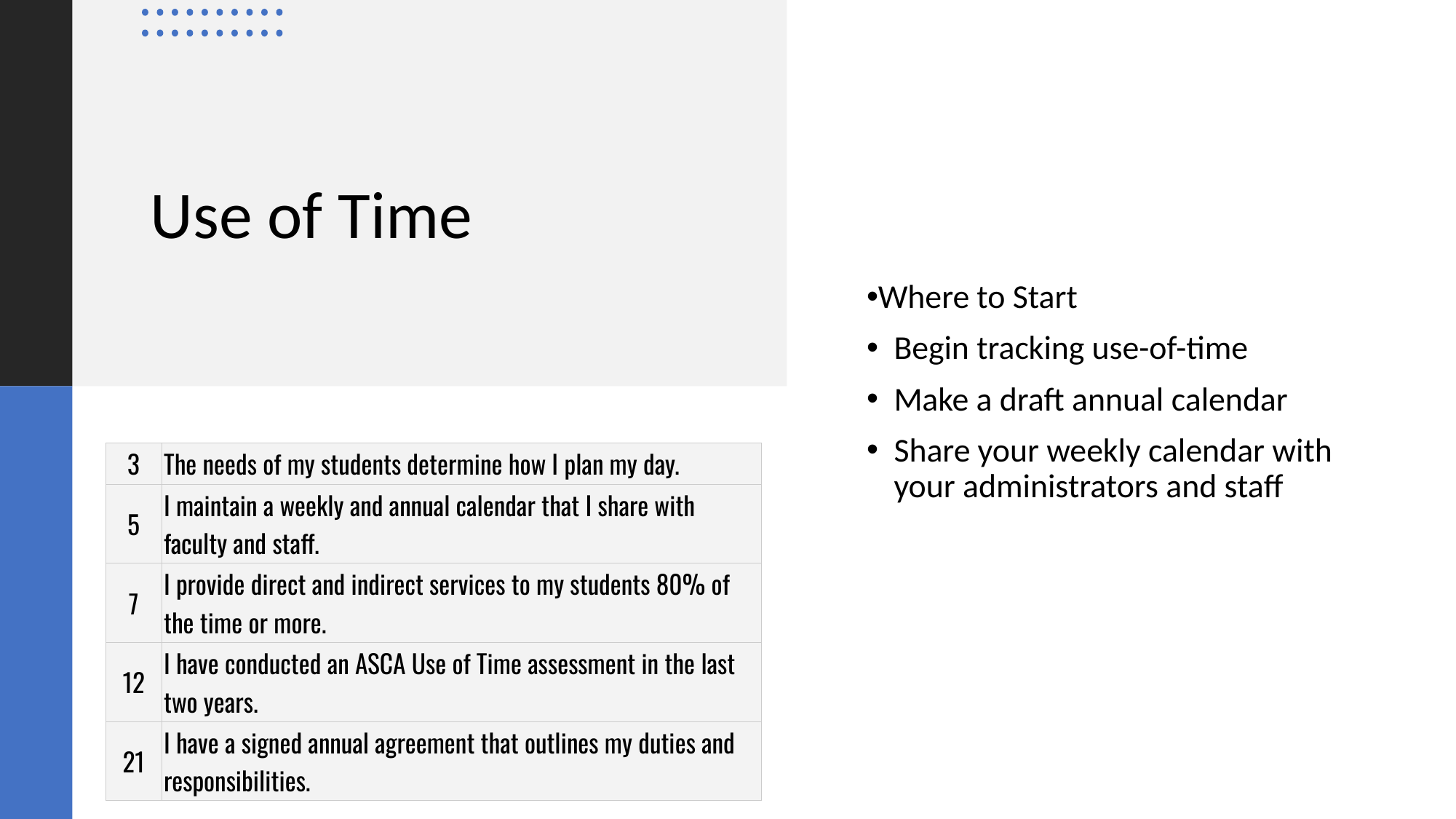

Where to Start
Begin tracking use-of-time
Make a draft annual calendar
Share your weekly calendar with your administrators and staff

# Use of Time

| 3 | The needs of my students determine how I plan my day. |
| --- | --- |
| 5 | I maintain a weekly and annual calendar that I share with faculty and staff. |
| 7 | I provide direct and indirect services to my students 80% of the time or more. |
| 12 | I have conducted an ASCA Use of Time assessment in the last two years. |
| 21 | I have a signed annual agreement that outlines my duties and responsibilities. |